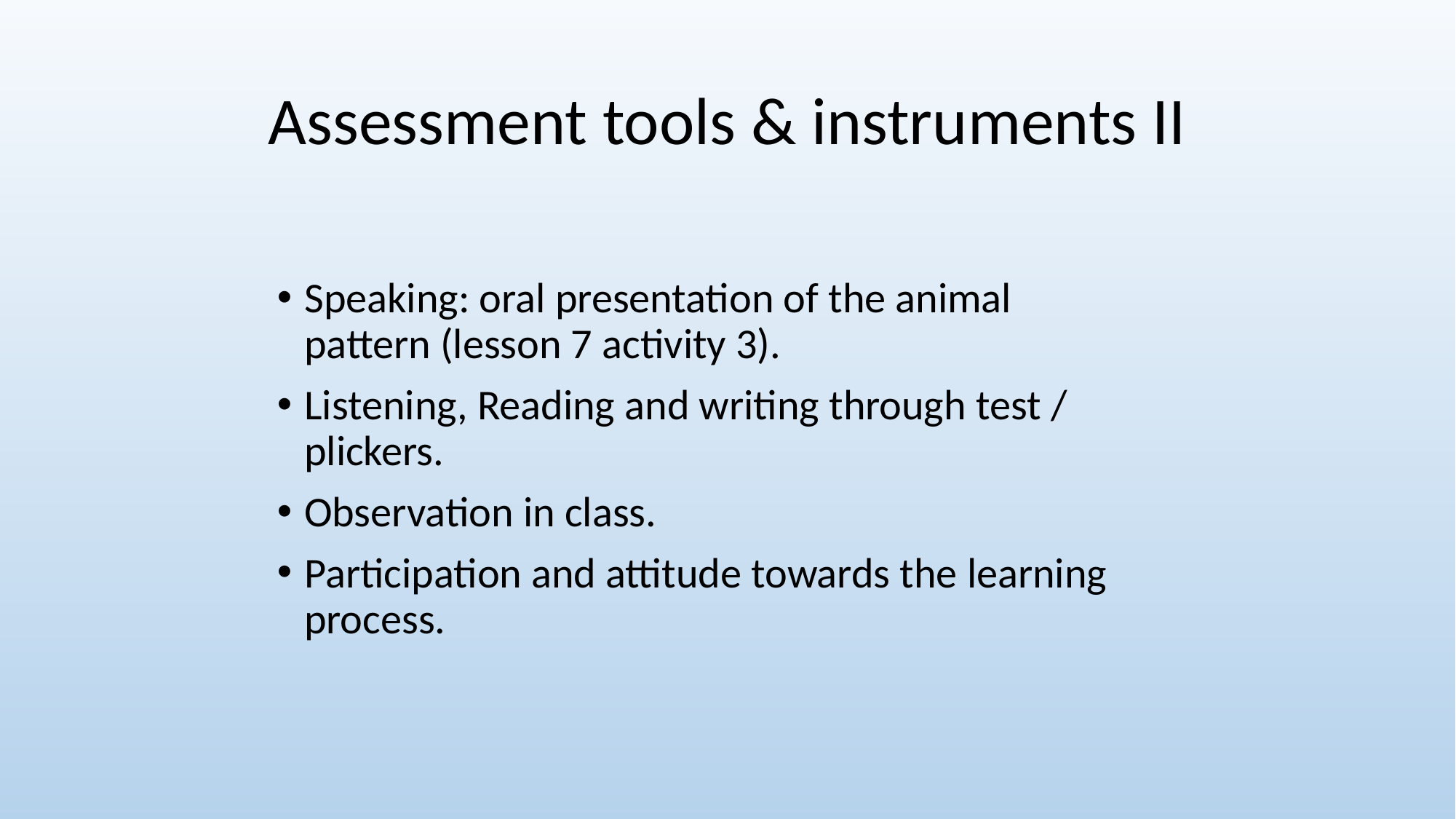

# Assessment tools & instruments II
Speaking: oral presentation of the animal pattern (lesson 7 activity 3).
Listening, Reading and writing through test / plickers.
Observation in class.
Participation and attitude towards the learning process.